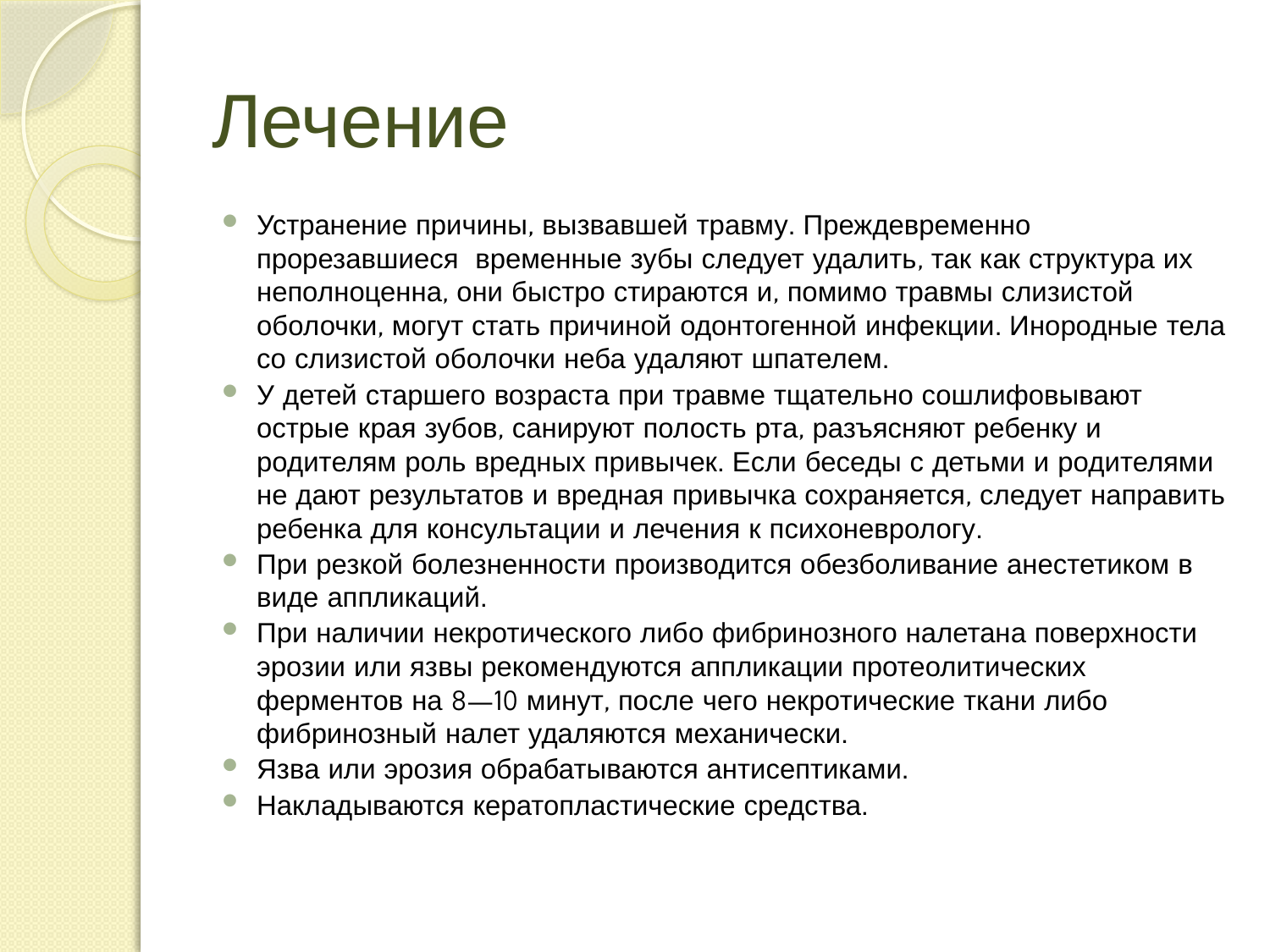

# Лечение
Устранение причины, вызвавшей травму. Преждевременно прорезавшиеся  временные зубы следует удалить, так как структура их неполноценна, они быстро стираются и, помимо травмы слизистой оболочки, могут стать причиной одонтогенной инфекции. Инородные тела со слизистой оболочки неба удаляют шпателем.
У детей старшего возраста при травме тщательно сошлифовывают острые края зубов, санируют полость рта, разъясняют ребенку и родителям роль вредных привычек. Если беседы с детьми и родителями не дают результатов и вредная привычка сохраняется, следует направить ребенка для консультации и лечения к психоневрологу.
При резкой болезненности производится обезболивание анестетиком в виде аппликаций.
При наличии некротического либо фибринозного налетана поверхности эрозии или язвы рекомендуются аппликации протеолитических ферментов на 8—10 минут, после чего некротические ткани либо фибринозный налет удаляются механически.
Язва или эрозия обрабатываются антисептиками.
Накладываются кератопластические средства.